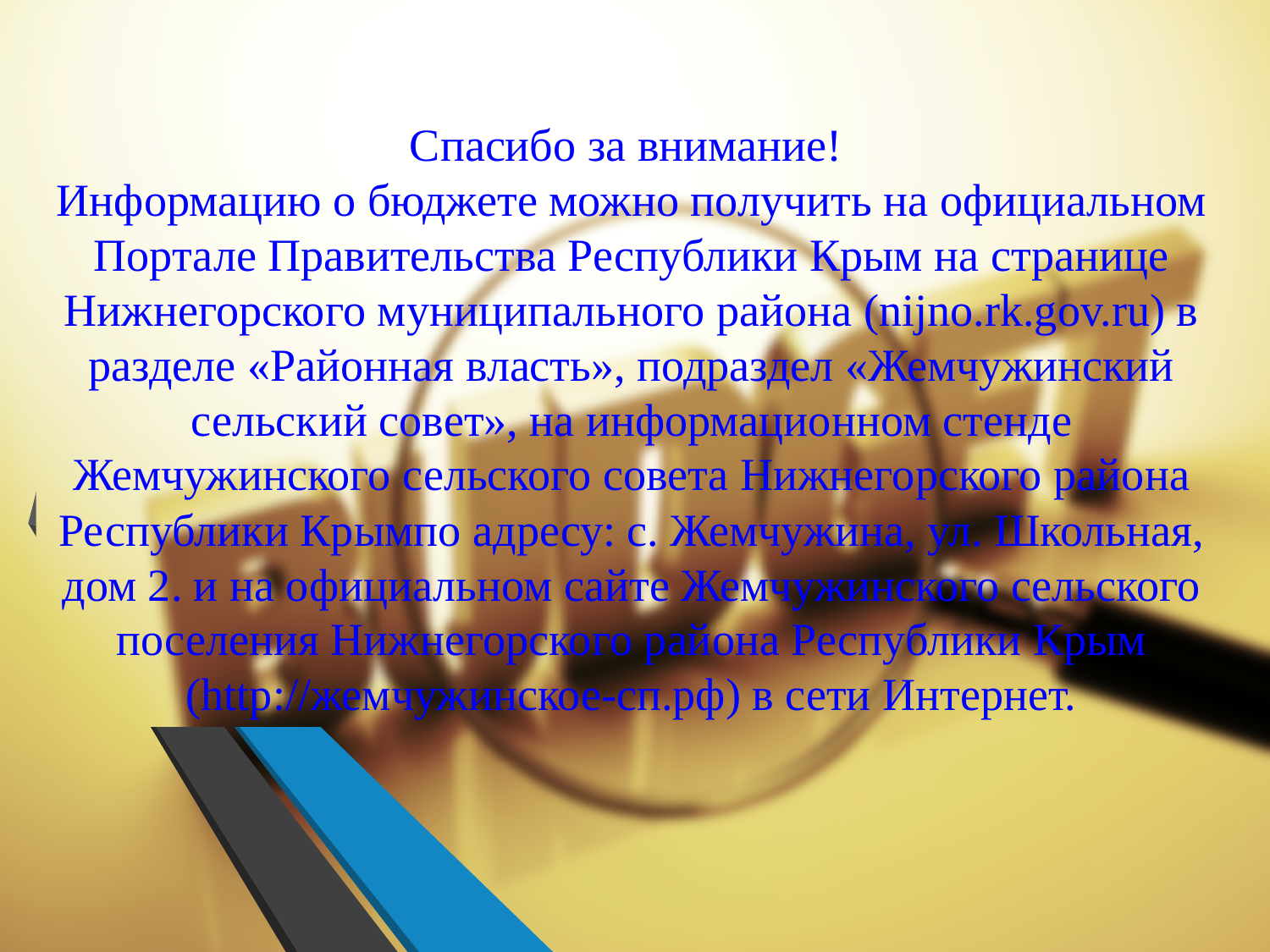

# Спасибо за внимание! Информацию о бюджете можно получить на официальном Портале Правительства Республики Крым на странице Нижнегорского муниципального района (nijno.rk.gov.ru) в разделе «Районная власть», подраздел «Жемчужинский сельский совет», на информационном стенде Жемчужинского сельского совета Нижнегорского района Республики Крымпо адресу: с. Жемчужина, ул. Школьная, дом 2. и на официальном сайте Жемчужинского сельского поселения Нижнегорского района Республики Крым (http://жемчужинское-сп.рф) в сети Интернет.